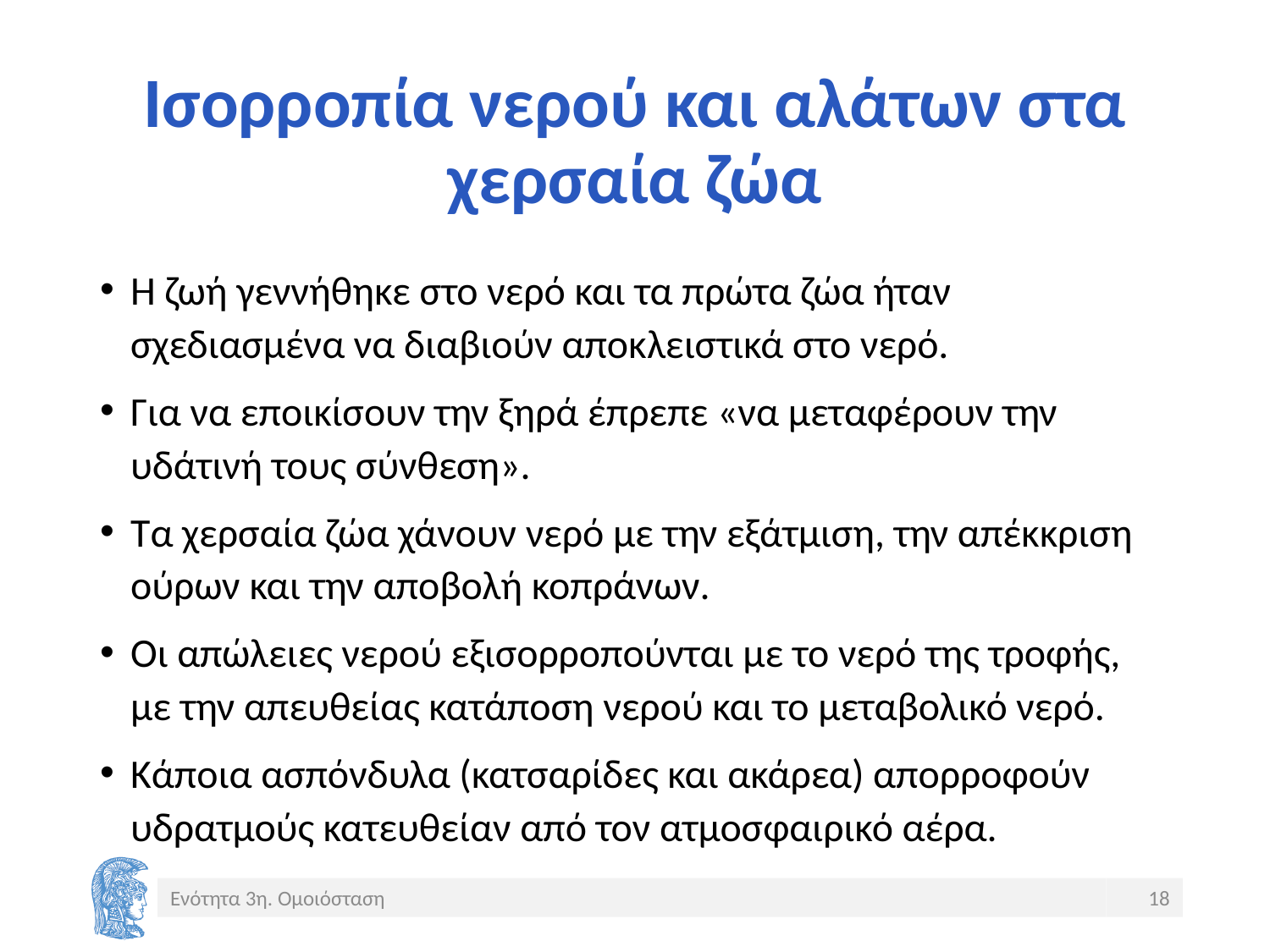

# Ισορροπία νερού και αλάτων στα χερσαία ζώα
Η ζωή γεννήθηκε στο νερό και τα πρώτα ζώα ήταν σχεδιασμένα να διαβιούν αποκλειστικά στο νερό.
Για να εποικίσουν την ξηρά έπρεπε «να μεταφέρουν την υδάτινή τους σύνθεση».
Τα χερσαία ζώα χάνουν νερό με την εξάτμιση, την απέκκριση ούρων και την αποβολή κοπράνων.
Οι απώλειες νερού εξισορροπούνται με το νερό της τροφής, με την απευθείας κατάποση νερού και το μεταβολικό νερό.
Κάποια ασπόνδυλα (κατσαρίδες και ακάρεα) απορροφούν υδρατμούς κατευθείαν από τον ατμοσφαιρικό αέρα.

Ενότητα 3η. Ομοιόσταση
18